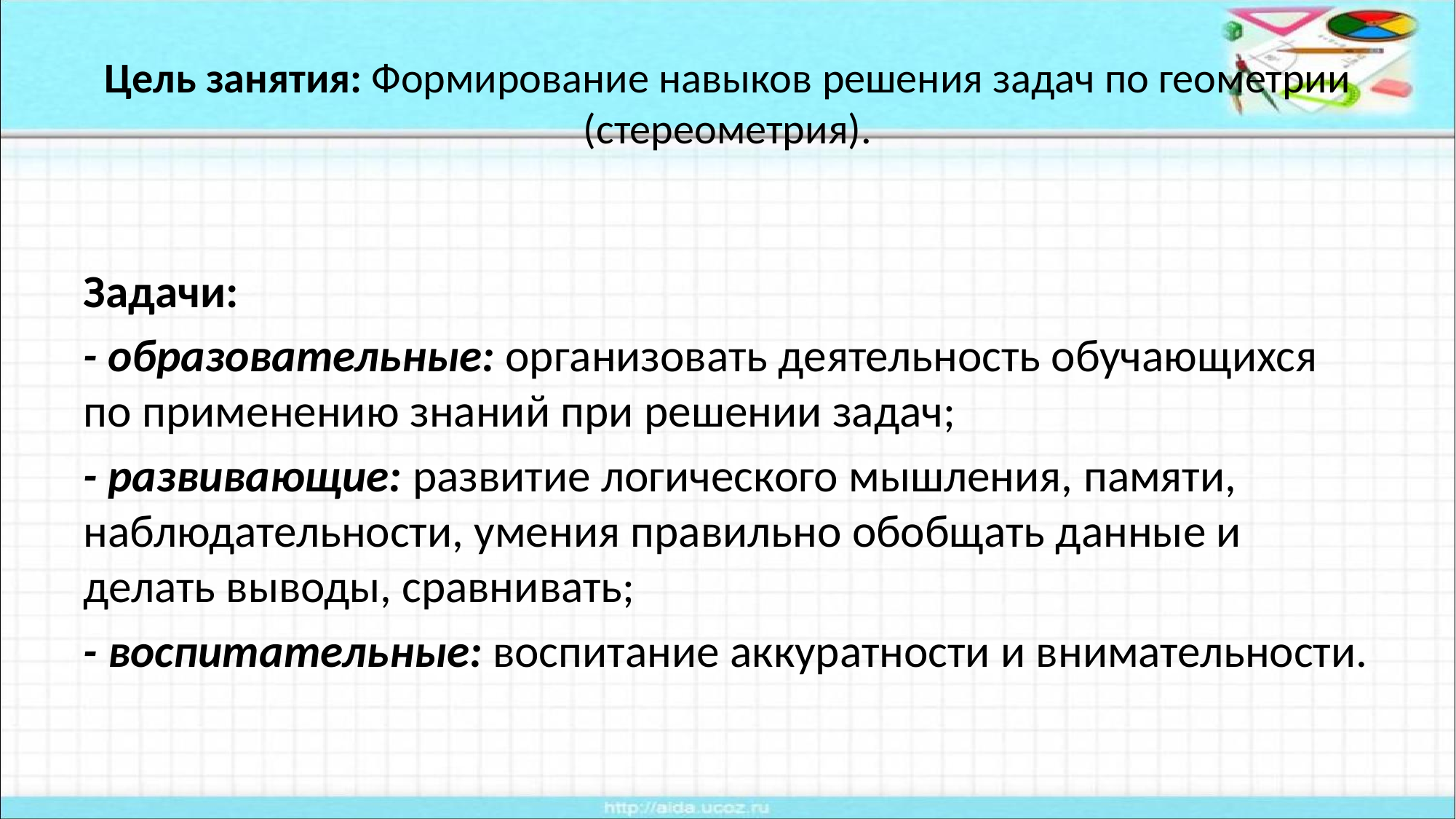

# Цель занятия: Формирование навыков решения задач по геометрии (стереометрия).

Задачи:
- образовательные: организовать деятельность обучающихся по применению знаний при решении задач;
- развивающие: развитие логического мышления, памяти, наблюдательности, умения правильно обобщать данные и делать выводы, сравнивать;
- воспитательные: воспитание аккуратности и внимательности.